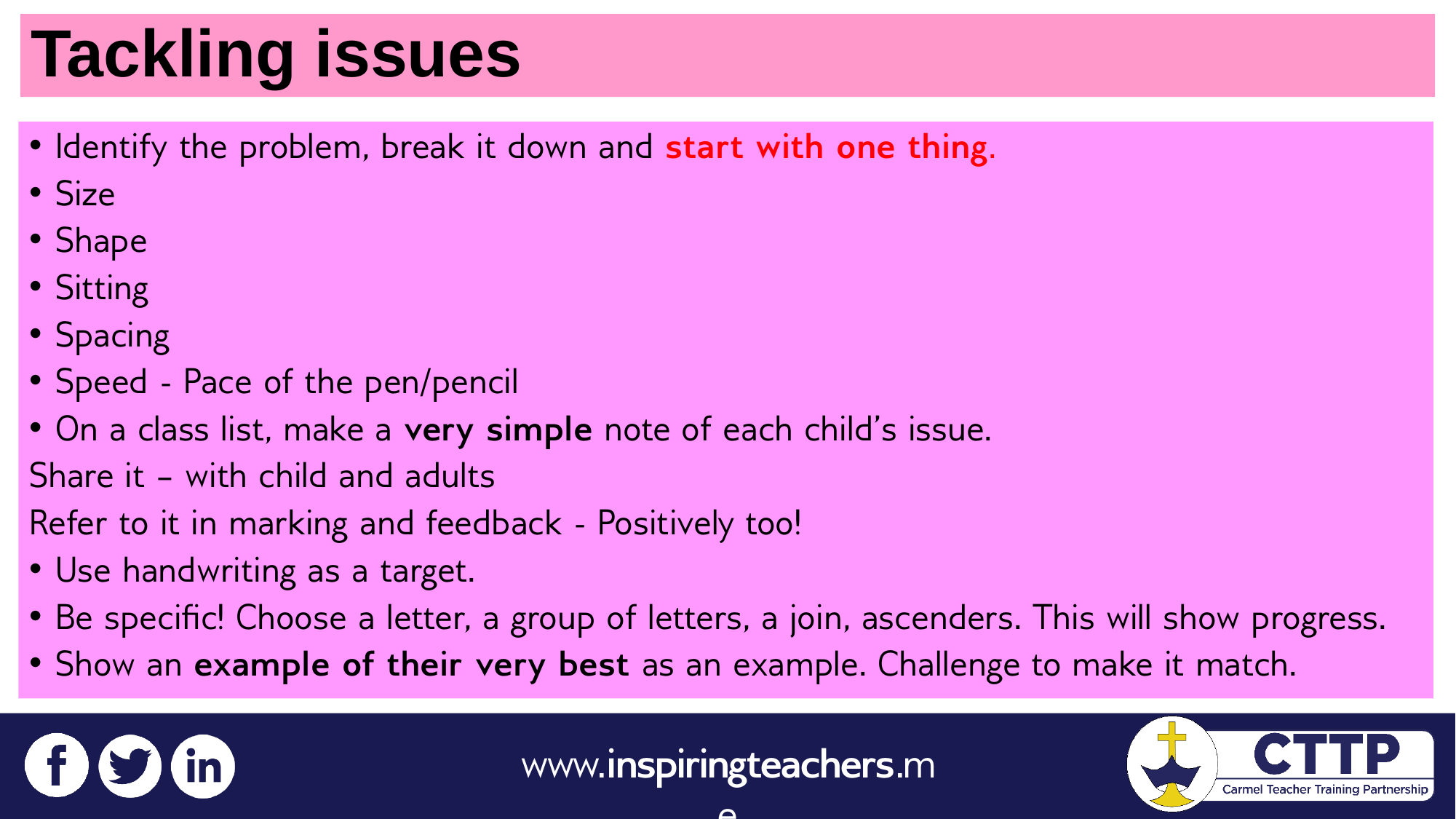

# Tackling issues
Identify the problem, break it down and start with one thing.
Size
Shape
Sitting
Spacing
Speed - Pace of the pen/pencil
On a class list, make a very simple note of each child’s issue.
Share it – with child and adults
Refer to it in marking and feedback - Positively too!
Use handwriting as a target.
Be specific! Choose a letter, a group of letters, a join, ascenders. This will show progress.
Show an example of their very best as an example. Challenge to make it match.